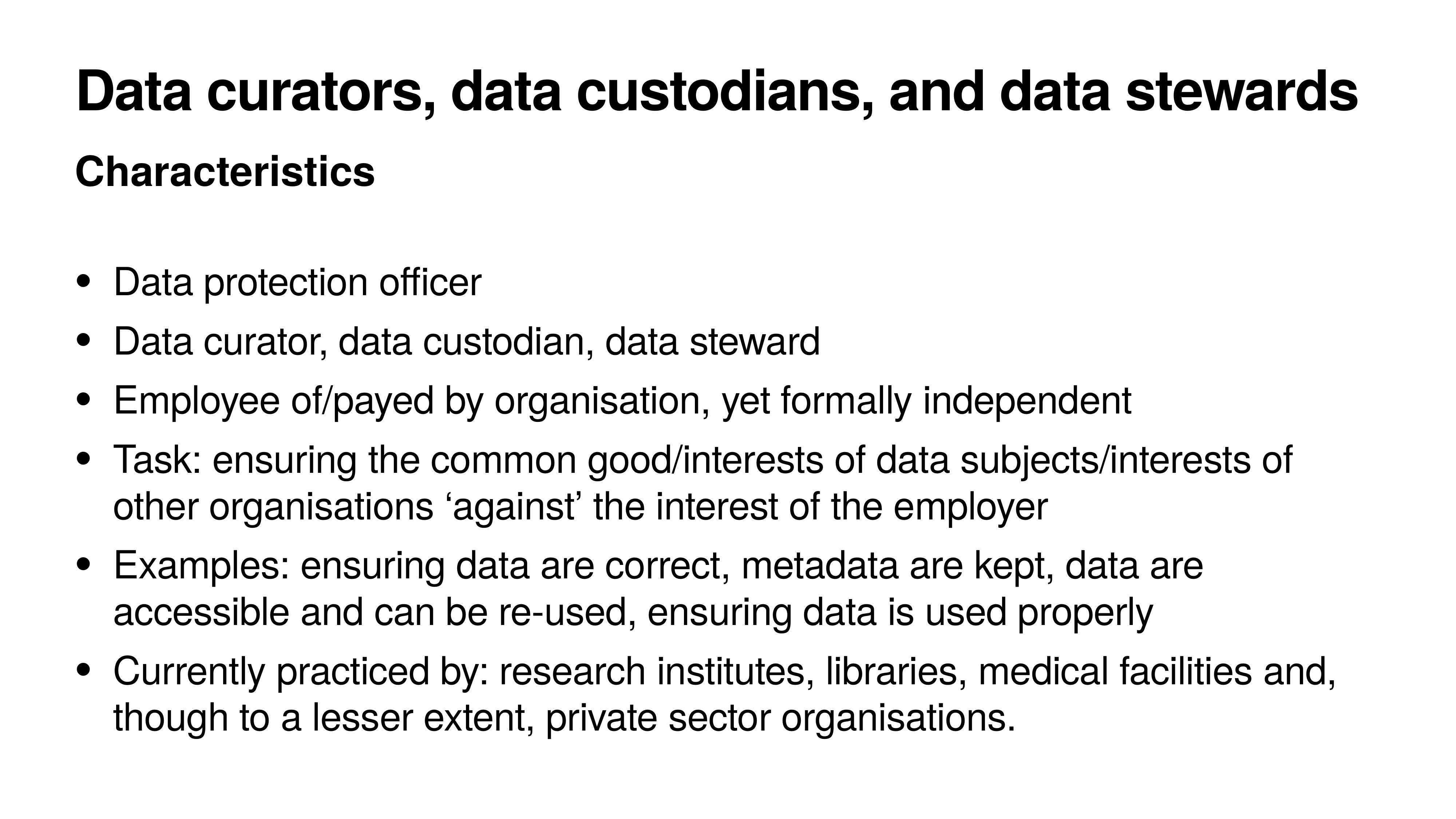

# Data curators, data custodians, and data stewards
Characteristics
Data protection officer
Data curator, data custodian, data steward
Employee of/payed by organisation, yet formally independent
Task: ensuring the common good/interests of data subjects/interests of other organisations ‘against’ the interest of the employer
Examples: ensuring data are correct, metadata are kept, data are accessible and can be re-used, ensuring data is used properly
Currently practiced by: research institutes, libraries, medical facilities and, though to a lesser extent, private sector organisations.